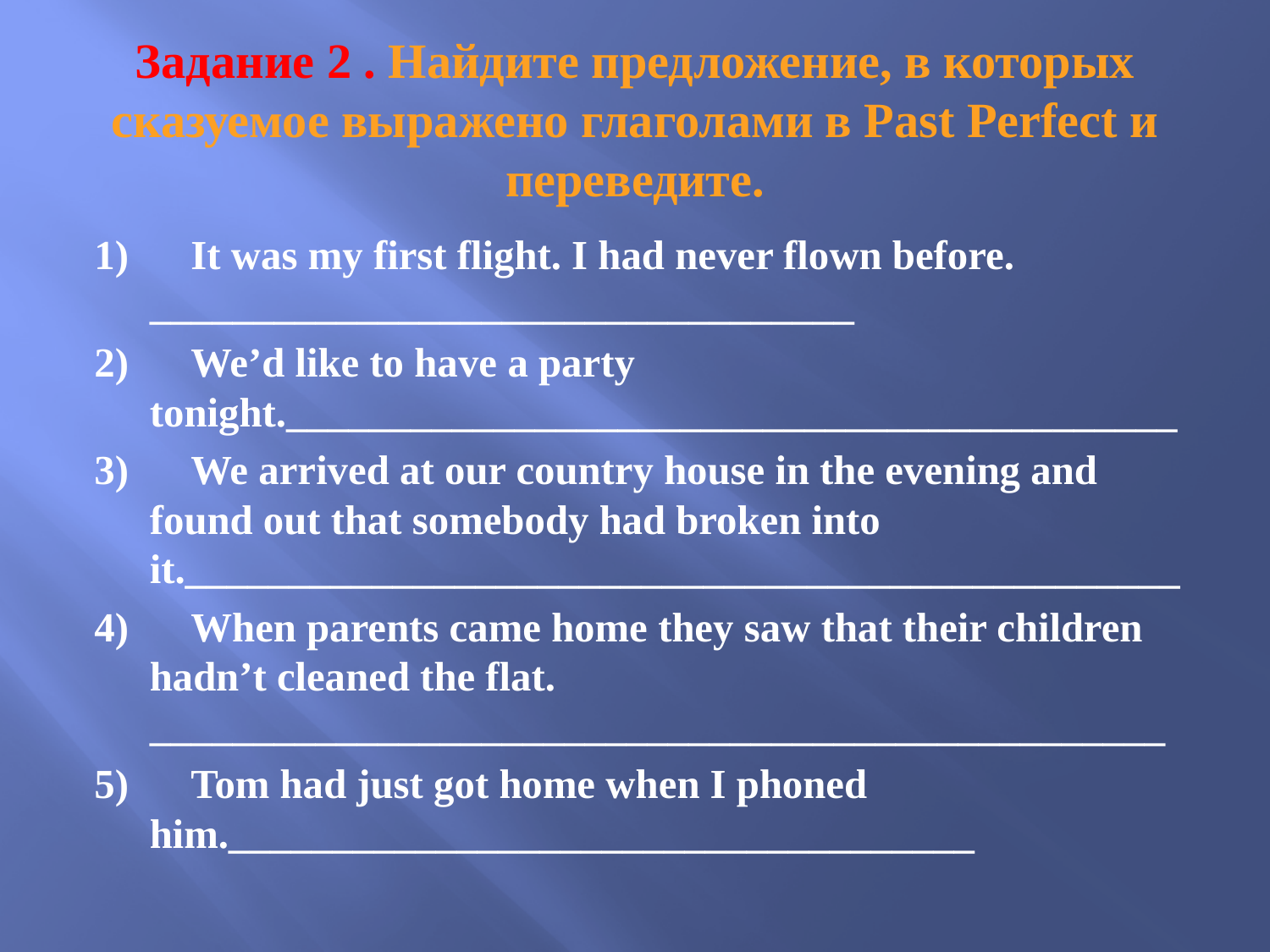

# Задание 2 . Найдите предложение, в которых сказуемое выражено глаголами в Past Perfect и переведите.
1)      It was my first flight. I had never flown before.­­­­­­­­­­­­­­­__________________________________
2)      We’d like to have a party tonight.___________________________________________
3)      We arrived at our country house in the evening and found out that somebody had broken into it.________________________________________________
4)      When parents came home they saw that their children hadn’t cleaned the flat.
_________________________________________________
5)      Tom had just got home when I phoned him.____________________________________